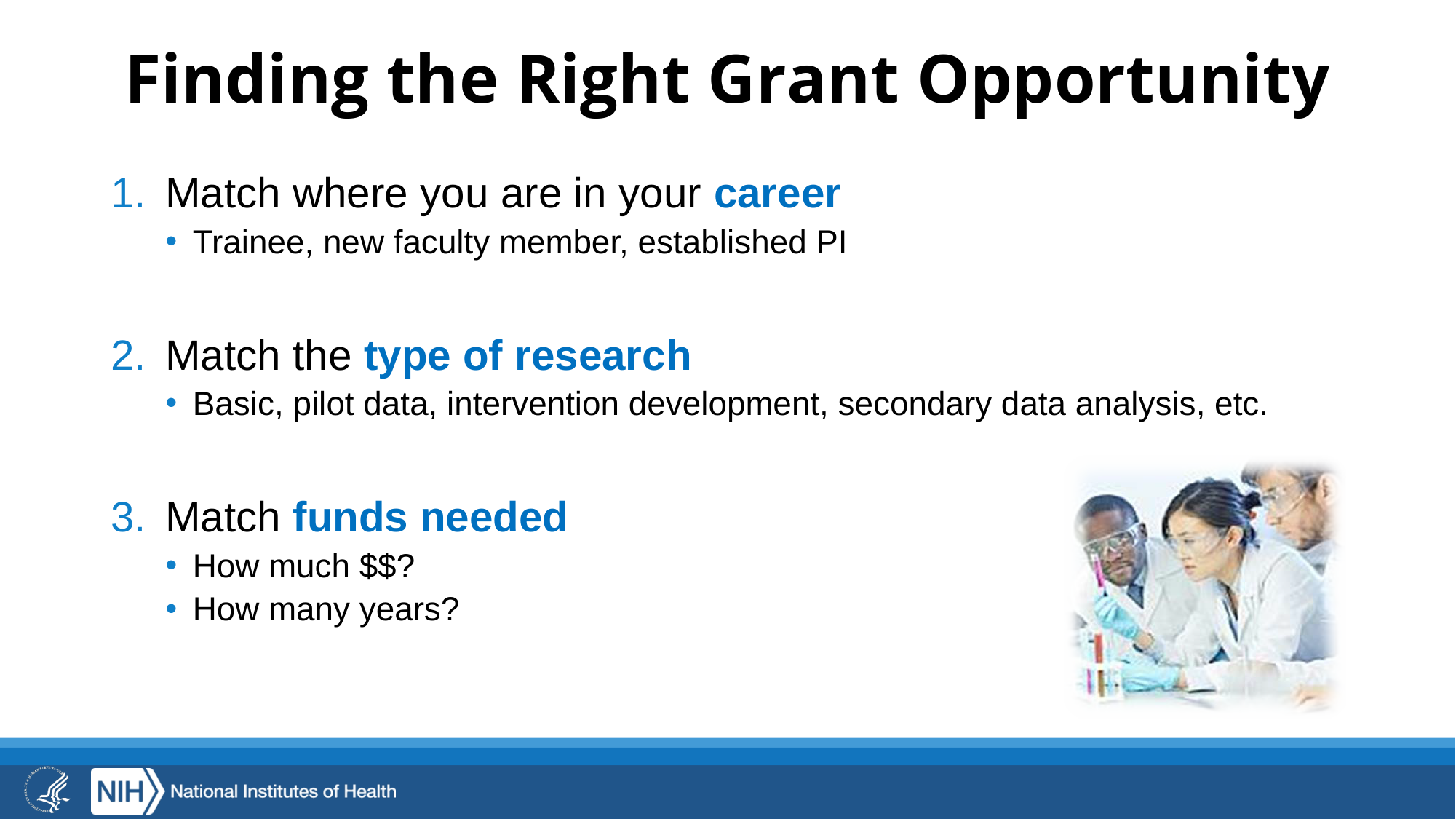

# Finding the Right Grant Opportunity
Match where you are in your career
Trainee, new faculty member, established PI

Match the type of research
Basic, pilot data, intervention development, secondary data analysis, etc.

Match funds needed
How much $$?
How many years?